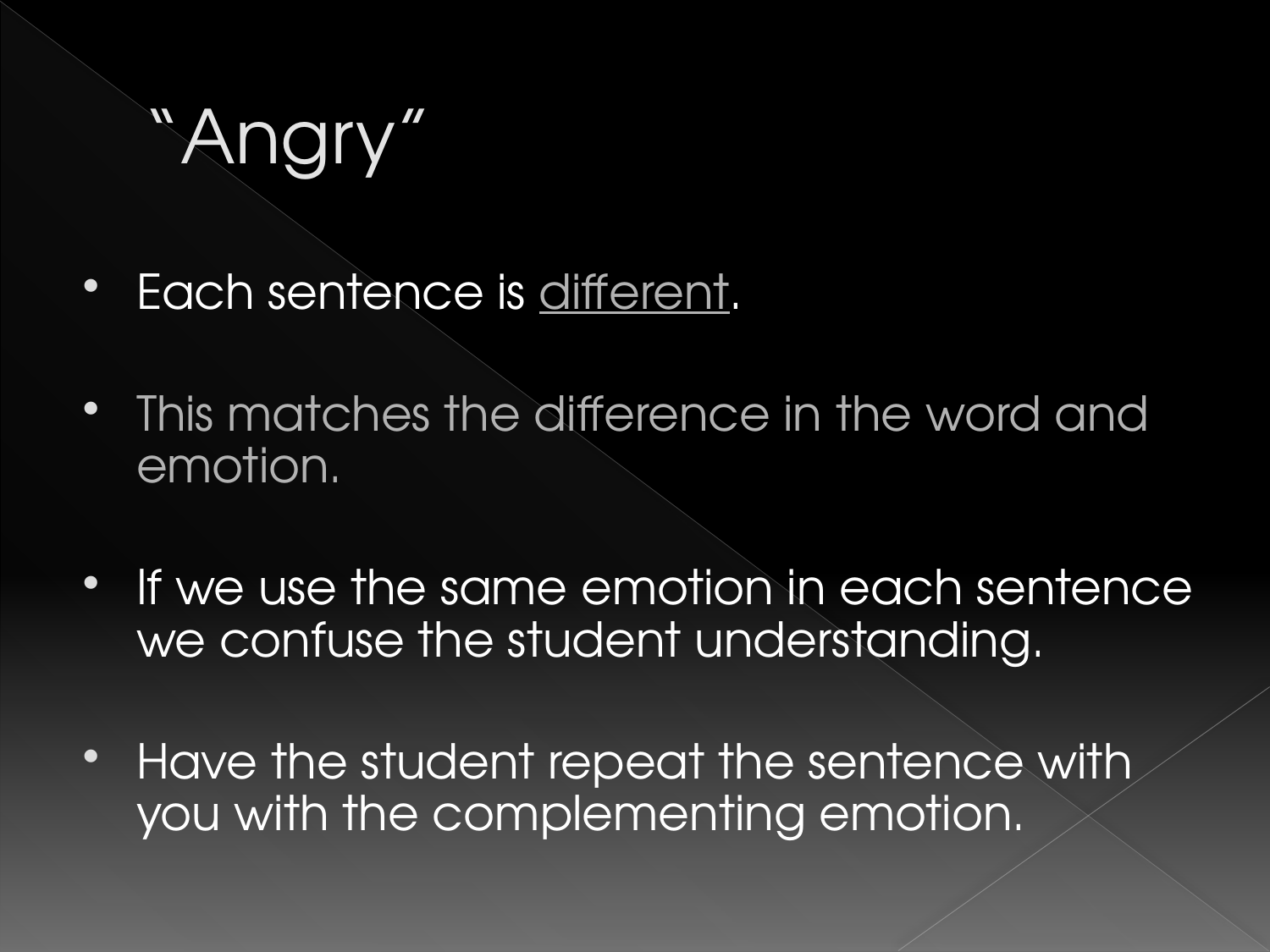

# “Angry”
Each sentence is different.

This matches the difference in the word and emotion.

If we use the same emotion in each sentence we confuse the student understanding.

Have the student repeat the sentence with you with the complementing emotion.